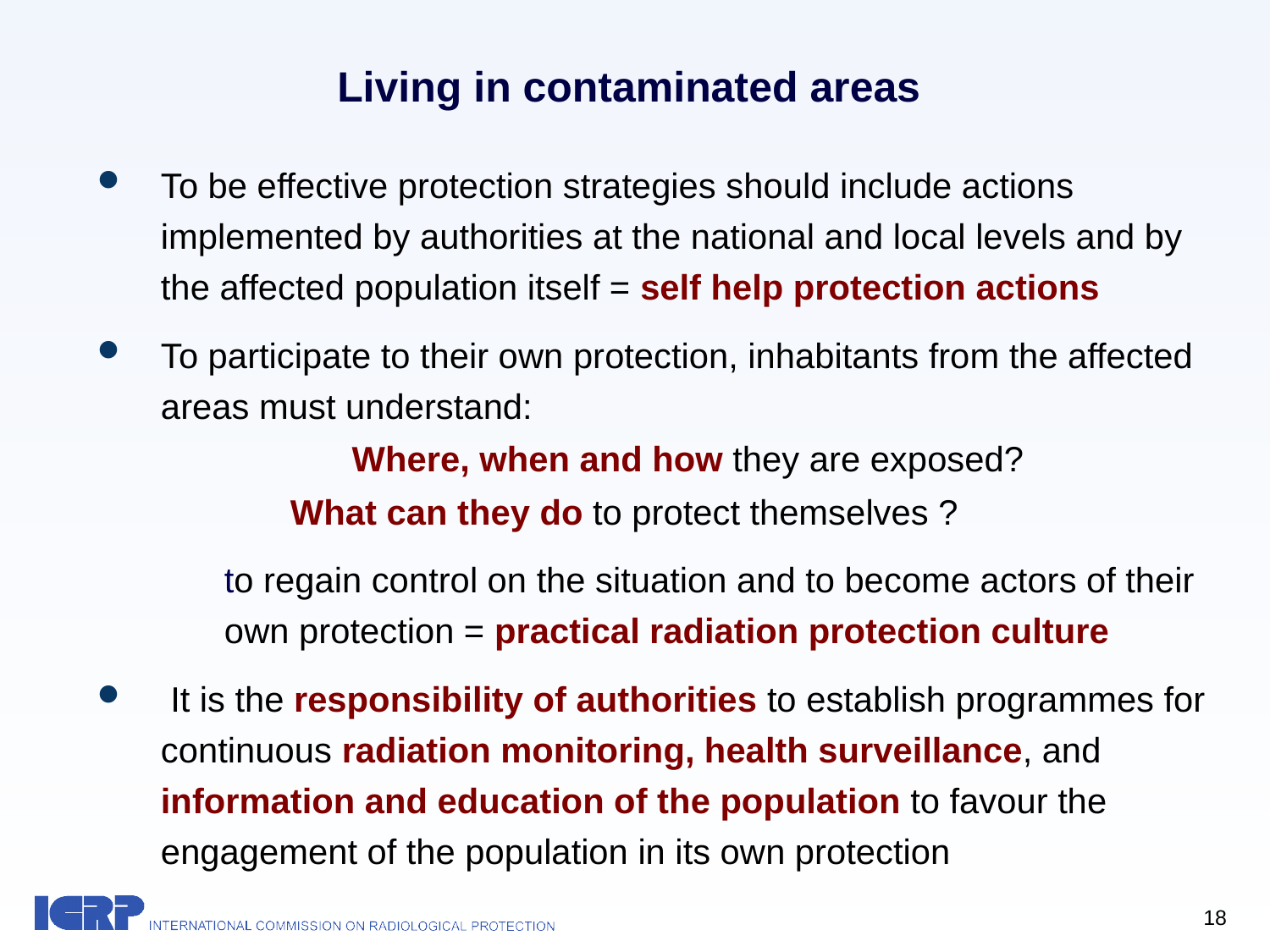

Living in contaminated areas

To be effective protection strategies should include actions implemented by authorities at the national and local levels and by the affected population itself = self help protection actions
To participate to their own protection, inhabitants from the affected areas must understand:
	Where, when and how they are exposed?
What can they do to protect themselves ?
	to regain control on the situation and to become actors of their 	own protection = practical radiation protection culture
 It is the responsibility of authorities to establish programmes for continuous radiation monitoring, health surveillance, and information and education of the population to favour the engagement of the population in its own protection

18